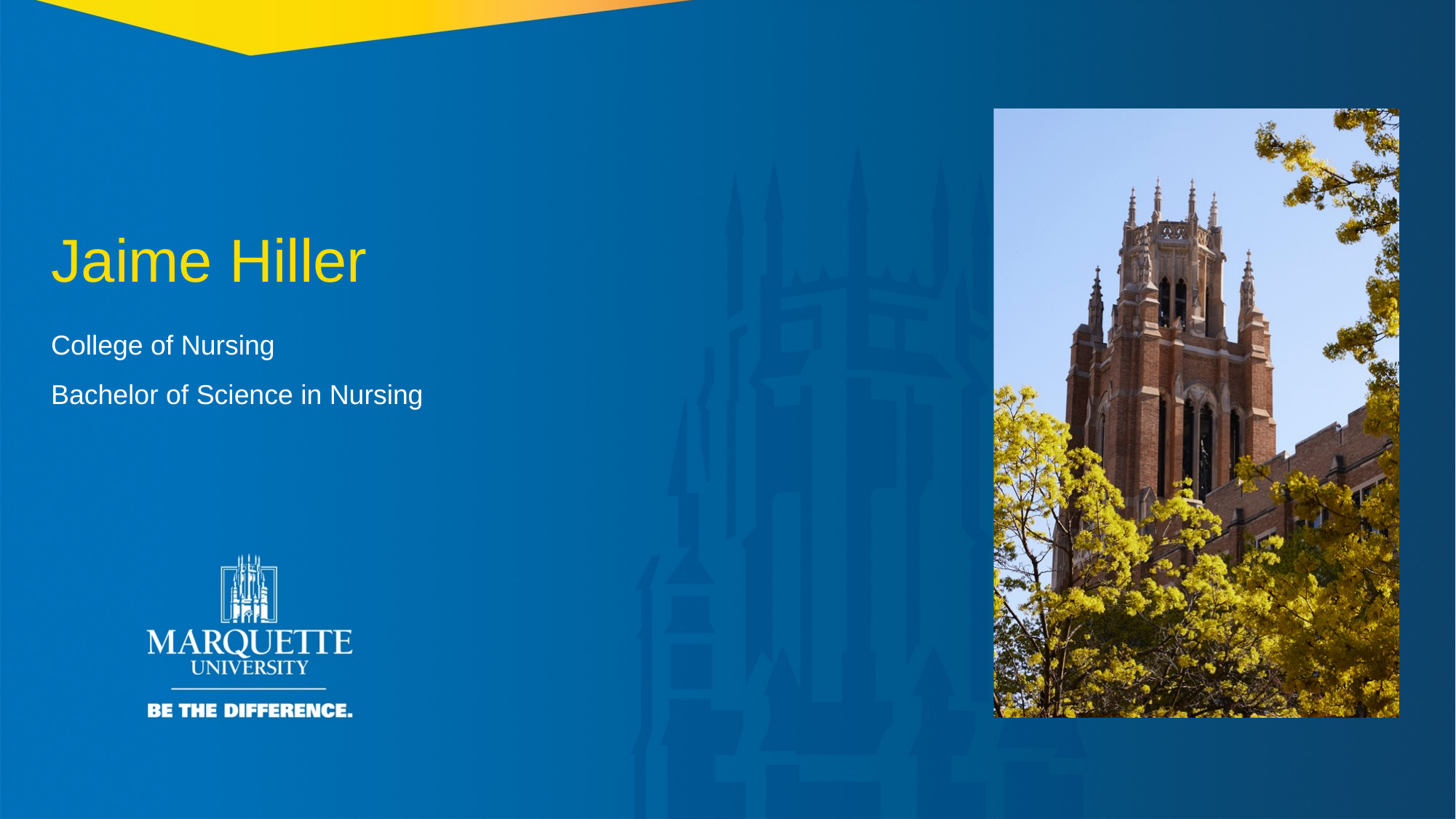

Jaime Hiller
College of Nursing
Bachelor of Science in Nursing